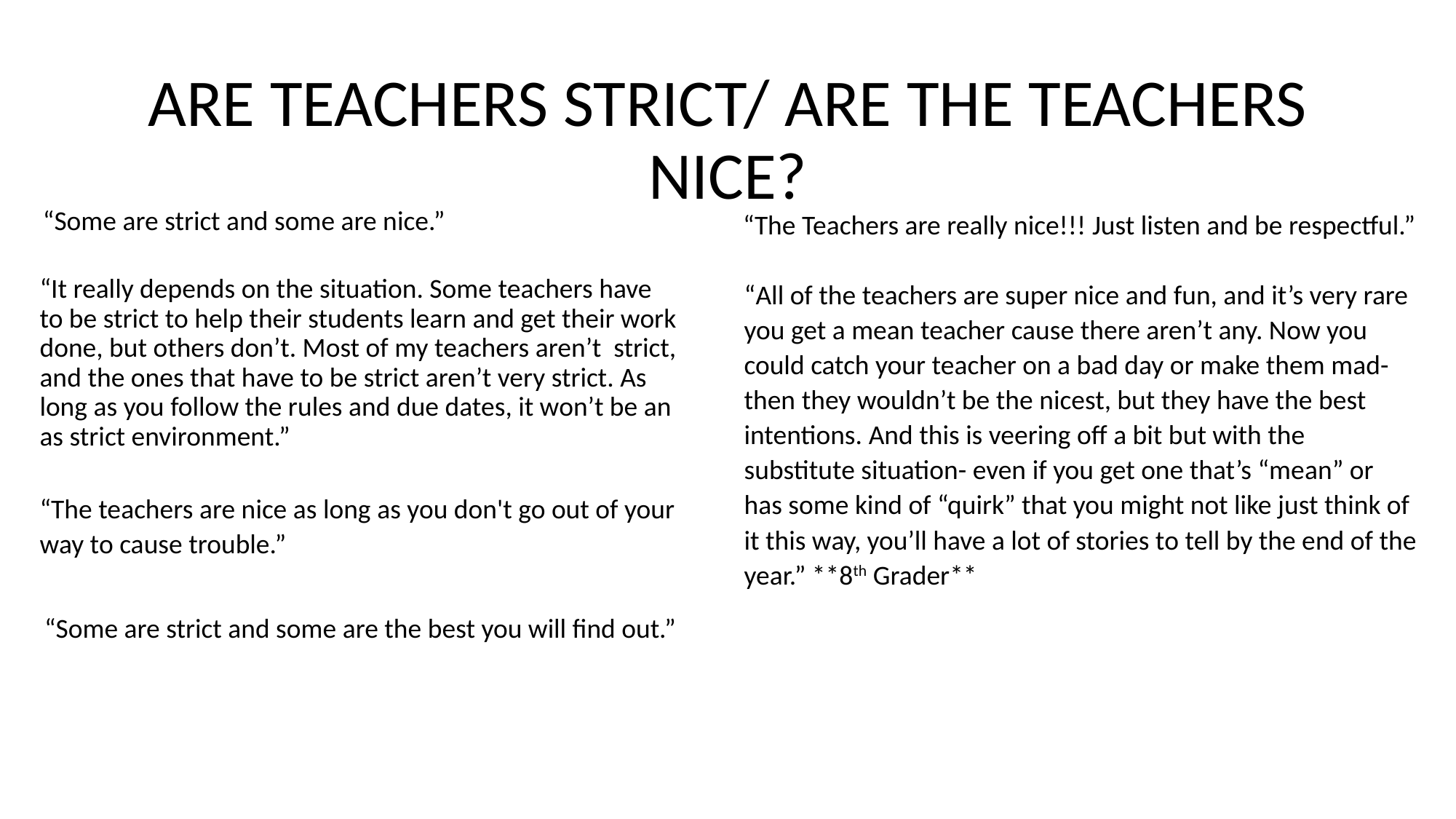

# Are teachers strict/ Are the teachers nice?
“Some are strict and some are nice.”
“The Teachers are really nice!!! Just listen and be respectful.”
“It really depends on the situation. Some teachers have to be strict to help their students learn and get their work done, but others don’t. Most of my teachers aren’t  strict, and the ones that have to be strict aren’t very strict. As long as you follow the rules and due dates, it won’t be an as strict environment.”
“All of the teachers are super nice and fun, and it’s very rare you get a mean teacher cause there aren’t any. Now you could catch your teacher on a bad day or make them mad- then they wouldn’t be the nicest, but they have the best intentions. And this is veering off a bit but with the substitute situation- even if you get one that’s “mean” or has some kind of “quirk” that you might not like just think of it this way, you’ll have a lot of stories to tell by the end of the year.” **8th Grader**

“The teachers are nice as long as you don't go out of your way to cause trouble.”
“Some are strict and some are the best you will find out.”